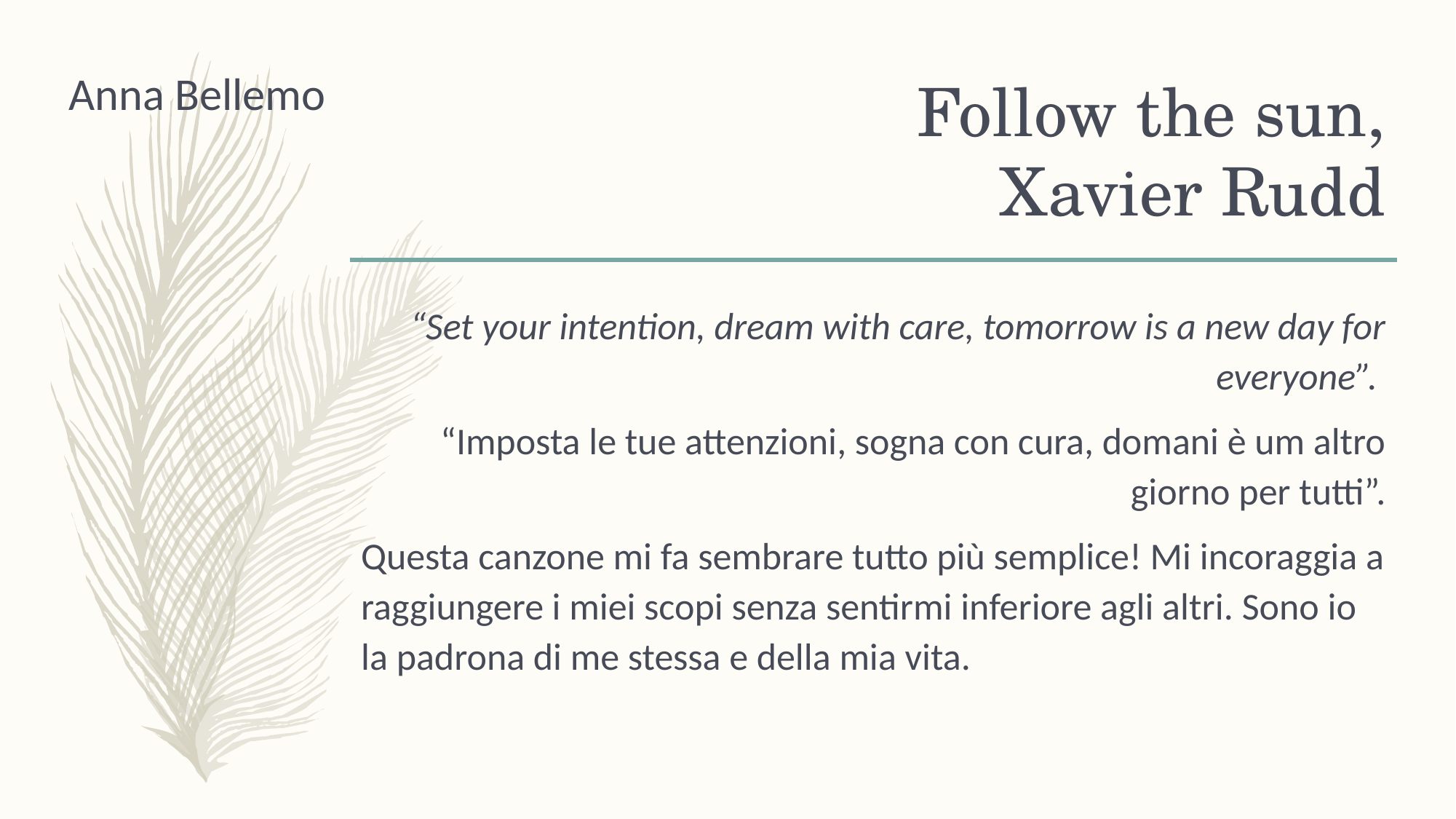

Anna Bellemo
# Follow the sun, Xavier Rudd
“Set your intention, dream with care, tomorrow is a new day for everyone”.
“Imposta le tue attenzioni, sogna con cura, domani è um altro giorno per tutti”.
Questa canzone mi fa sembrare tutto più semplice! Mi incoraggia a raggiungere i miei scopi senza sentirmi inferiore agli altri. Sono io la padrona di me stessa e della mia vita.